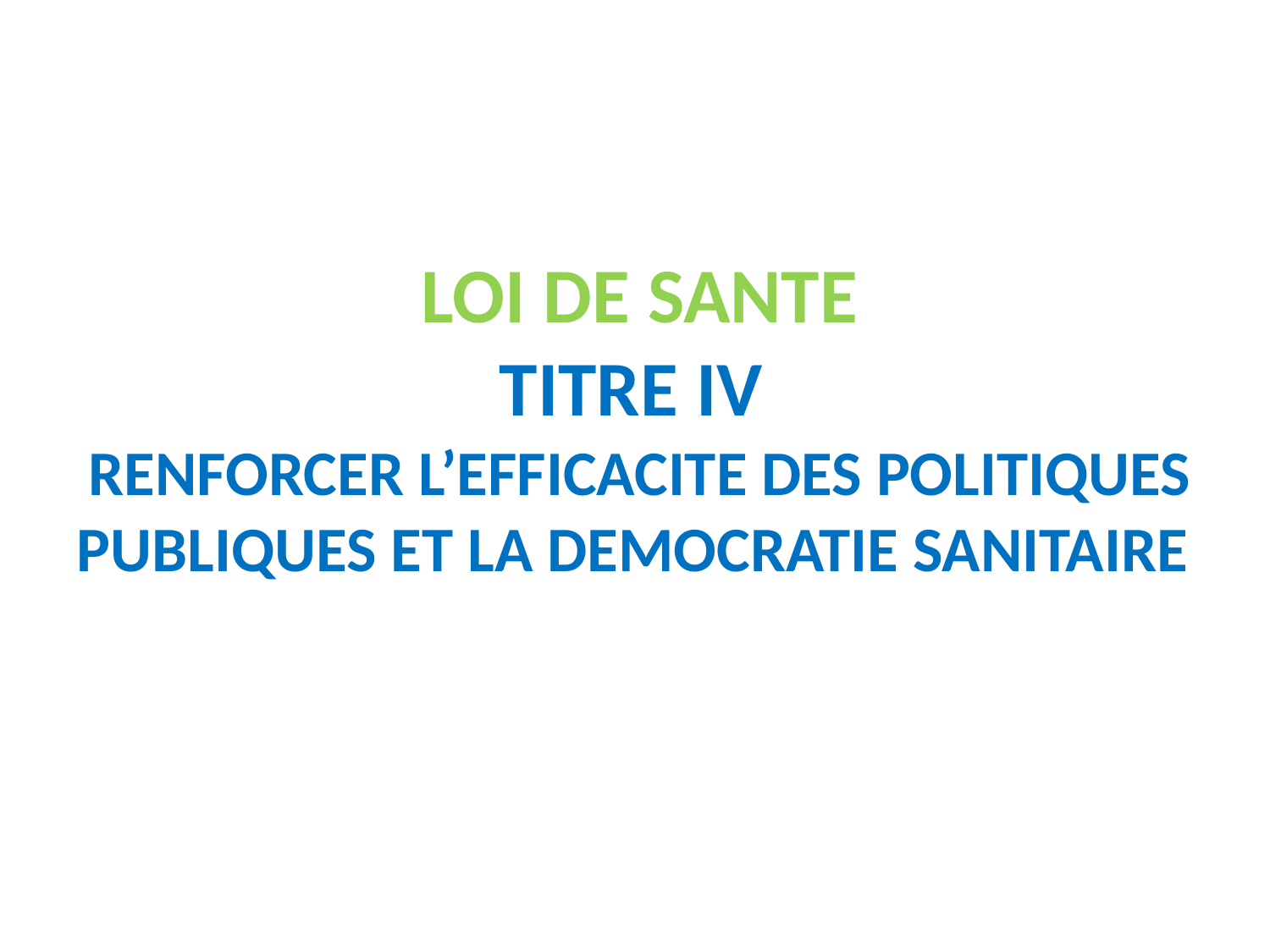

# LOI DE SANTE TITRE IV RENFORCER L’EFFICACITE DES POLITIQUES PUBLIQUES ET LA DEMOCRATIE SANITAIRE